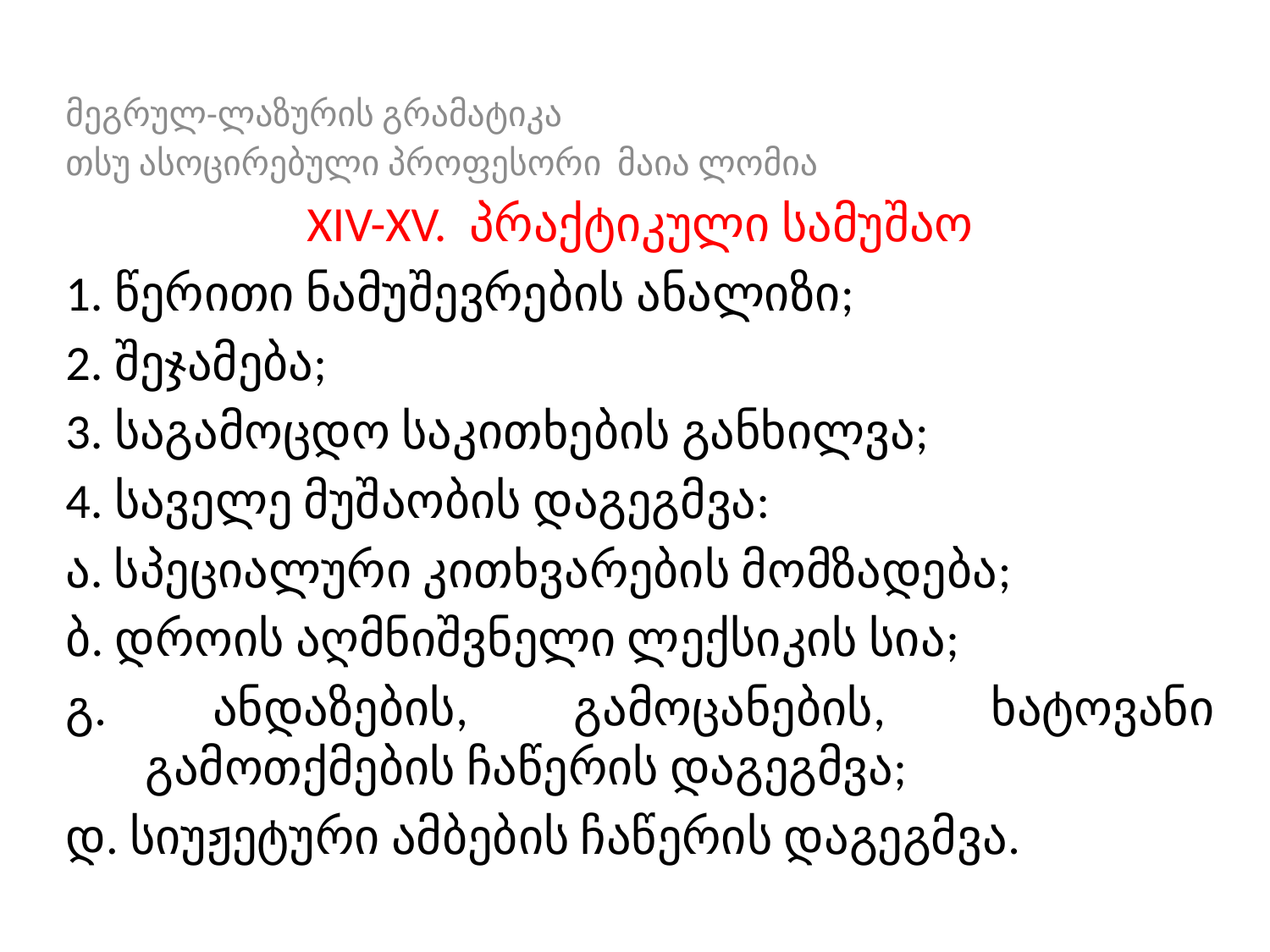

მეგრულ-ლაზურის გრამატიკა
თსუ ასოცირებული პროფესორი  მაია ლომია
XIV-XV.  პრაქტიკული სამუშაო
1. წერითი ნამუშევრების ანალიზი;
2. შეჯამება;
3. საგამოცდო საკითხების განხილვა;
4. საველე მუშაობის დაგეგმვა:
ა. სპეციალური კითხვარების მომზადება;
ბ. დროის აღმნიშვნელი ლექსიკის სია;
გ. ანდაზების, გამოცანების, ხატოვანი გამოთქმების ჩაწერის დაგეგმვა;
დ. სიუჟეტური ამბების ჩაწერის დაგეგმვა.